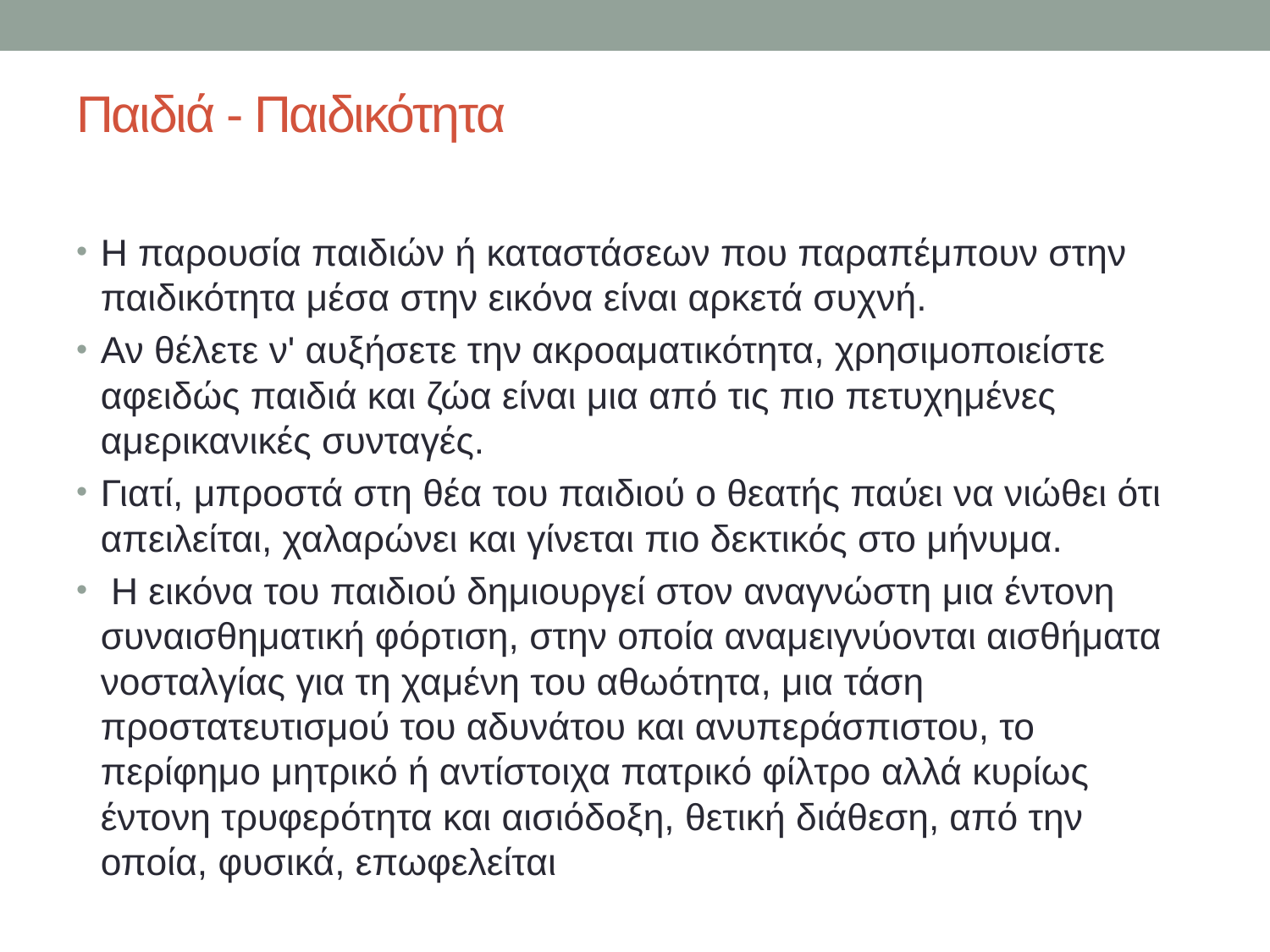

# Παιδιά - Παιδικότητα
H παρουσία παιδιών ή καταστάσεων που παραπέμπουν στην παιδικότητα μέσα στην εικόνα είναι αρκετά συχνή.
Αν θέλετε ν' αυξήσετε την ακροαματικότητα, χρησιμοποιείστε αφειδώς παιδιά και ζώα είναι μια από τις πιο πετυχημένες αμερικανικές συνταγές.
Γιατί, μπροστά στη θέα του παιδιού ο θεατής παύει να νιώθει ότι απειλείται, χαλαρώνει και γίνεται πιο δεκτικός στο μήνυμα.
 Η εικόνα του παιδιού δημιουργεί στον αναγνώστη μια έντονη συναισθηματική φόρτιση, στην οποία αναμειγνύονται αισθήματα νοσταλγίας για τη χαμένη του αθωότητα, μια τάση προστατευτισμού του αδυνάτου και ανυπεράσπιστου, το περίφημο μητρικό ή αντίστοιχα πατρικό φίλτρο αλλά κυρίως έντονη τρυφερότητα και αισιόδοξη, θετική διάθεση, από την οποία, φυσικά, επωφελείται